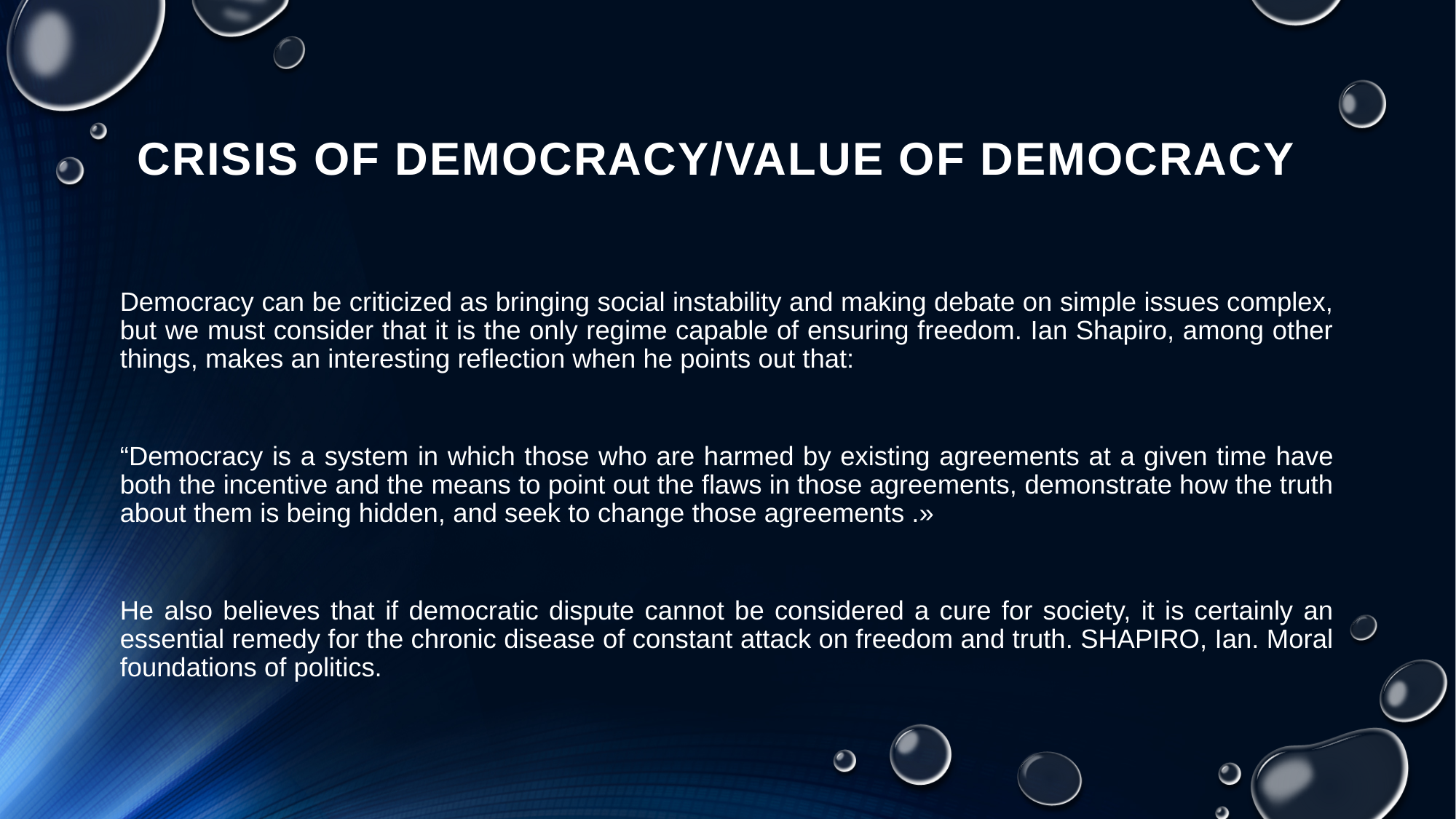

# CRISIS OF DEMOCRACY/VALUE OF DEMOCRACY
Democracy can be criticized as bringing social instability and making debate on simple issues complex, but we must consider that it is the only regime capable of ensuring freedom. Ian Shapiro, among other things, makes an interesting reflection when he points out that:

“Democracy is a system in which those who are harmed by existing agreements at a given time have both the incentive and the means to point out the flaws in those agreements, demonstrate how the truth about them is being hidden, and seek to change those agreements .»

He also believes that if democratic dispute cannot be considered a cure for society, it is certainly an essential remedy for the chronic disease of constant attack on freedom and truth. SHAPIRO, Ian. Moral foundations of politics.